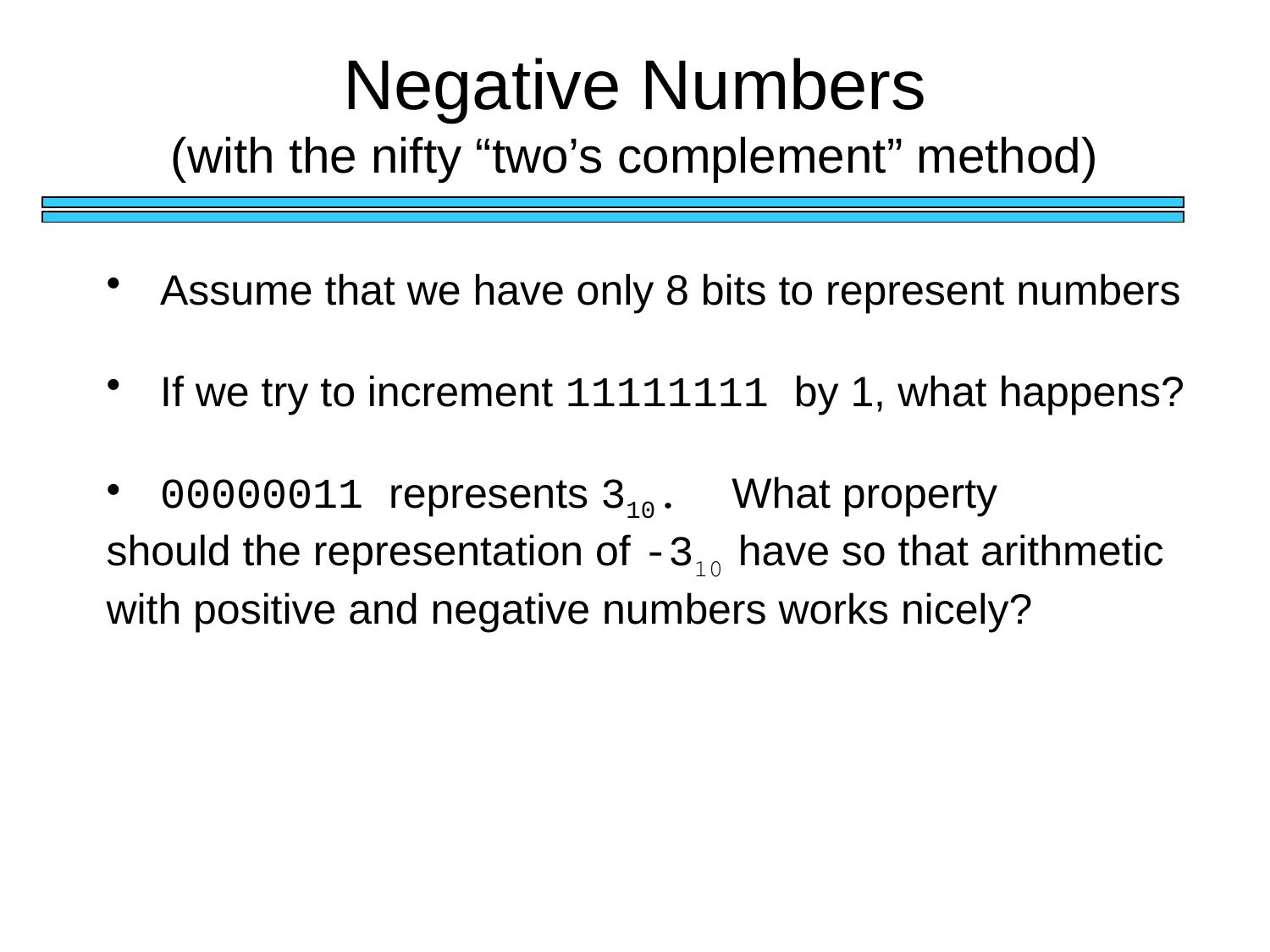

# Negative Numbers (with the nifty “two’s complement” method)

  Assume that we have only 8 bits to represent numbers

  If we try to increment 11111111 by 1, what happens?

  00000011 represents 310.  What property
should the representation of -310 have so that arithmetic
with positive and negative numbers works nicely?